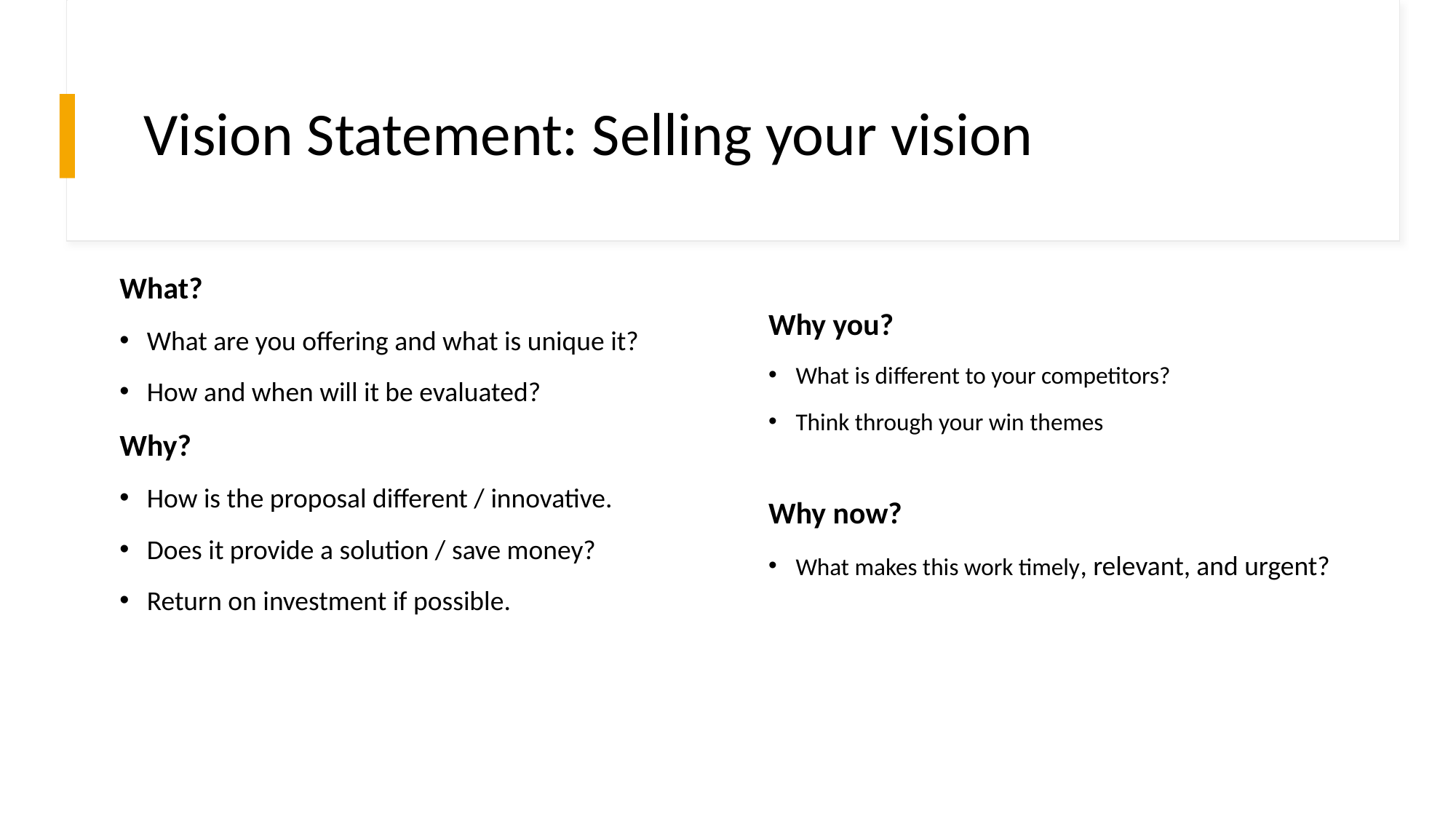

# Vision Statement: Selling your vision
What?
What are you offering and what is unique it?
How and when will it be evaluated?
Why?
How is the proposal different / innovative.
Does it provide a solution / save money?
Return on investment if possible.
Why you?
What is different to your competitors?
Think through your win themes

Why now?
What makes this work timely, relevant, and urgent?